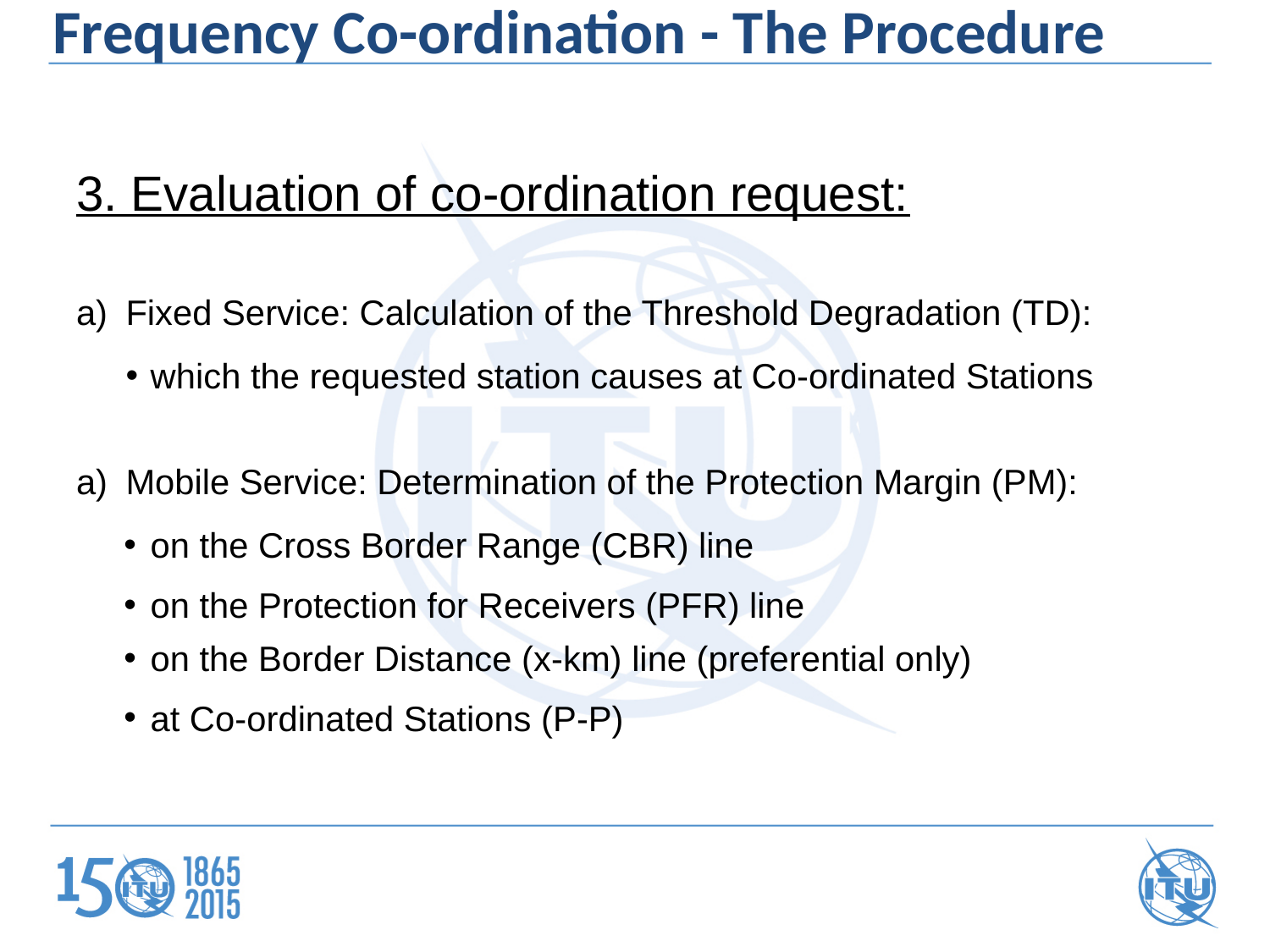

Frequency Co-ordination - The Procedure
3. Evaluation of co-ordination request:

Fixed Service: Calculation of the Threshold Degradation (TD):
which the requested station causes at Co-ordinated Stations

Mobile Service: Determination of the Protection Margin (PM):
on the Cross Border Range (CBR) line
on the Protection for Receivers (PFR) line
on the Border Distance (x-km) line (preferential only)
at Co-ordinated Stations (P-P)